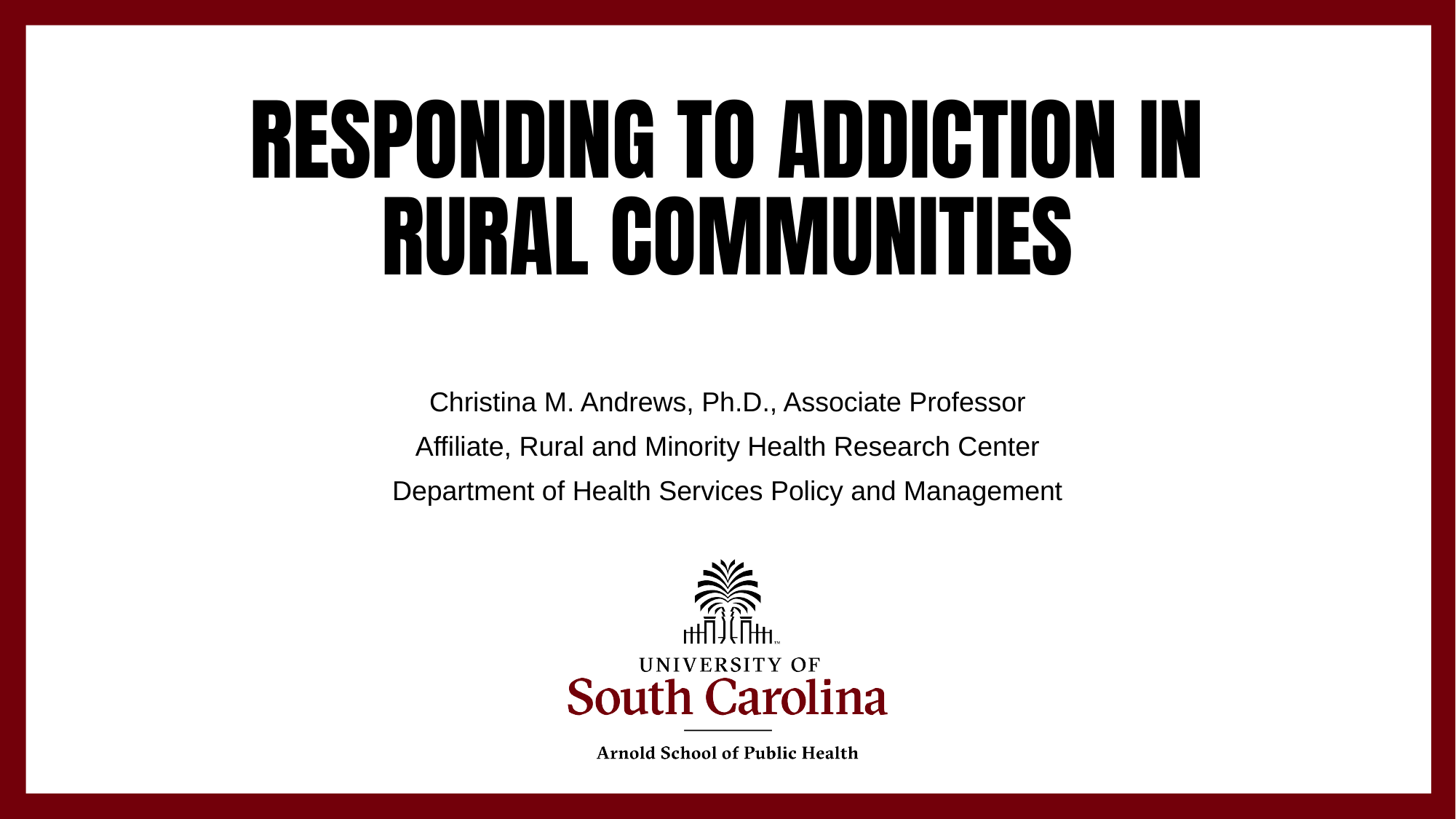

# Responding to addiction in rural communities
Christina M. Andrews, Ph.D., Associate Professor
Affiliate, Rural and Minority Health Research Center
Department of Health Services Policy and Management